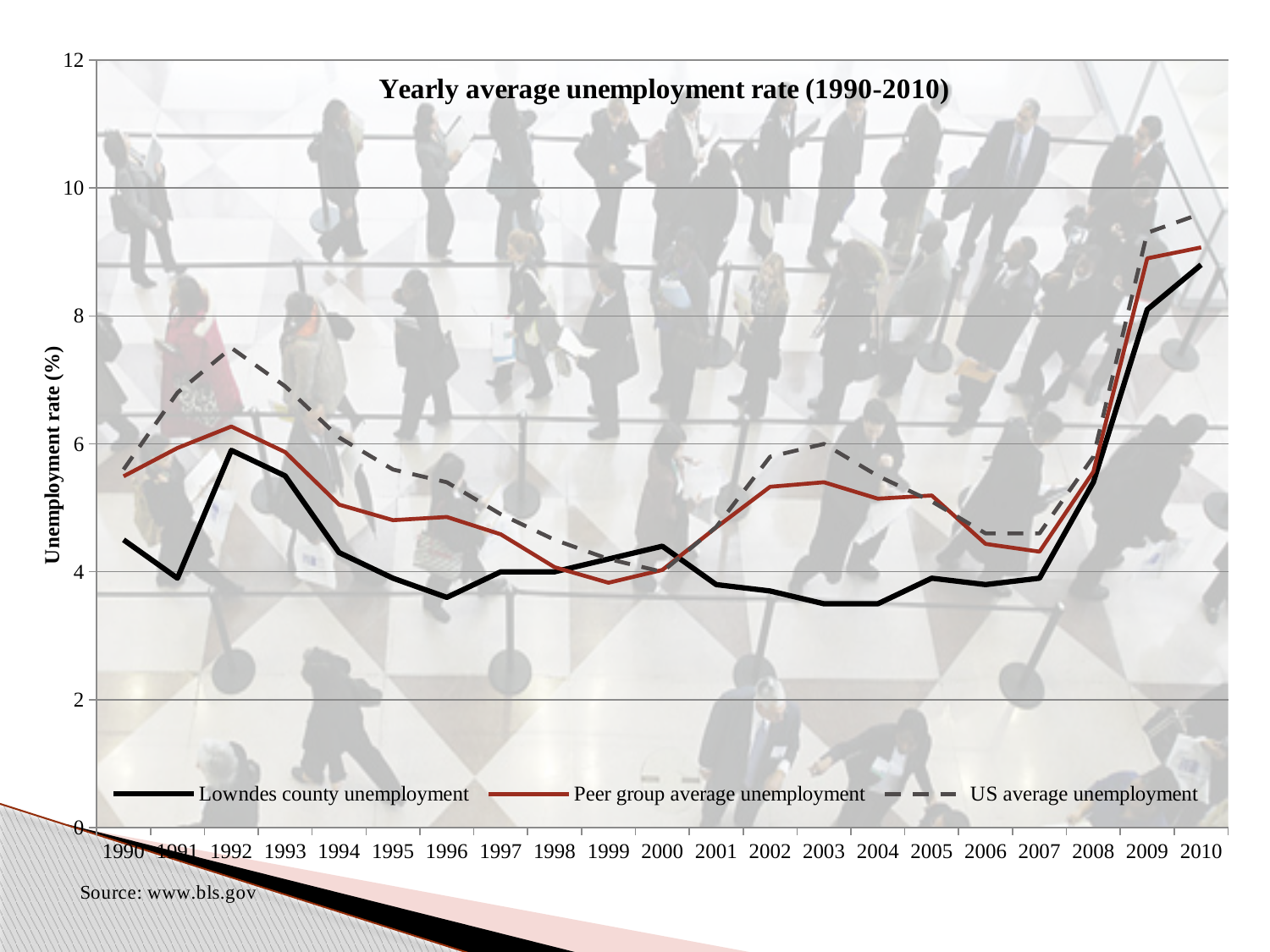

### Chart: Yearly average unemployment rate (1990-2010)

| Category | Lowndes county unemployment | Peer group average unemployment | US average unemployment |
|---|---|---|---|
| 1990 | 4.5 | 5.492857142857143 | 5.6 |
| 1991 | 3.9 | 5.935714285714288 | 6.8 |
| 1992 | 5.9 | 6.271428571428571 | 7.5 |
| 1993 | 5.5 | 5.871428571428571 | 6.9 |
| 1994 | 4.3 | 5.050000000000002 | 6.1 |
| 1995 | 3.9 | 4.807142857142856 | 5.6 |
| 1996 | 3.6 | 4.857142857142854 | 5.4 |
| 1997 | 4.0 | 4.585714285714286 | 4.9 |
| 1998 | 4.0 | 4.071428571428571 | 4.5 |
| 1999 | 4.2 | 3.828571428571429 | 4.2 |
| 2000 | 4.4 | 4.0285714285714285 | 4.0 |
| 2001 | 3.8 | 4.692857142857141 | 4.7 |
| 2002 | 3.7 | 5.3285714285714265 | 5.8 |
| 2003 | 3.5 | 5.3999999999999995 | 6.0 |
| 2004 | 3.5 | 5.1428571428571415 | 5.5 |
| 2005 | 3.9 | 5.192857142857142 | 5.1 |
| 2006 | 3.8 | 4.435714285714288 | 4.6 |
| 2007 | 3.9 | 4.314285714285711 | 4.6 |
| 2008 | 5.4 | 5.564285714285713 | 5.8 |
| 2009 | 8.1 | 8.9 | 9.3 |
| 2010 | 8.8 | 9.071428571428571 | 9.6 |